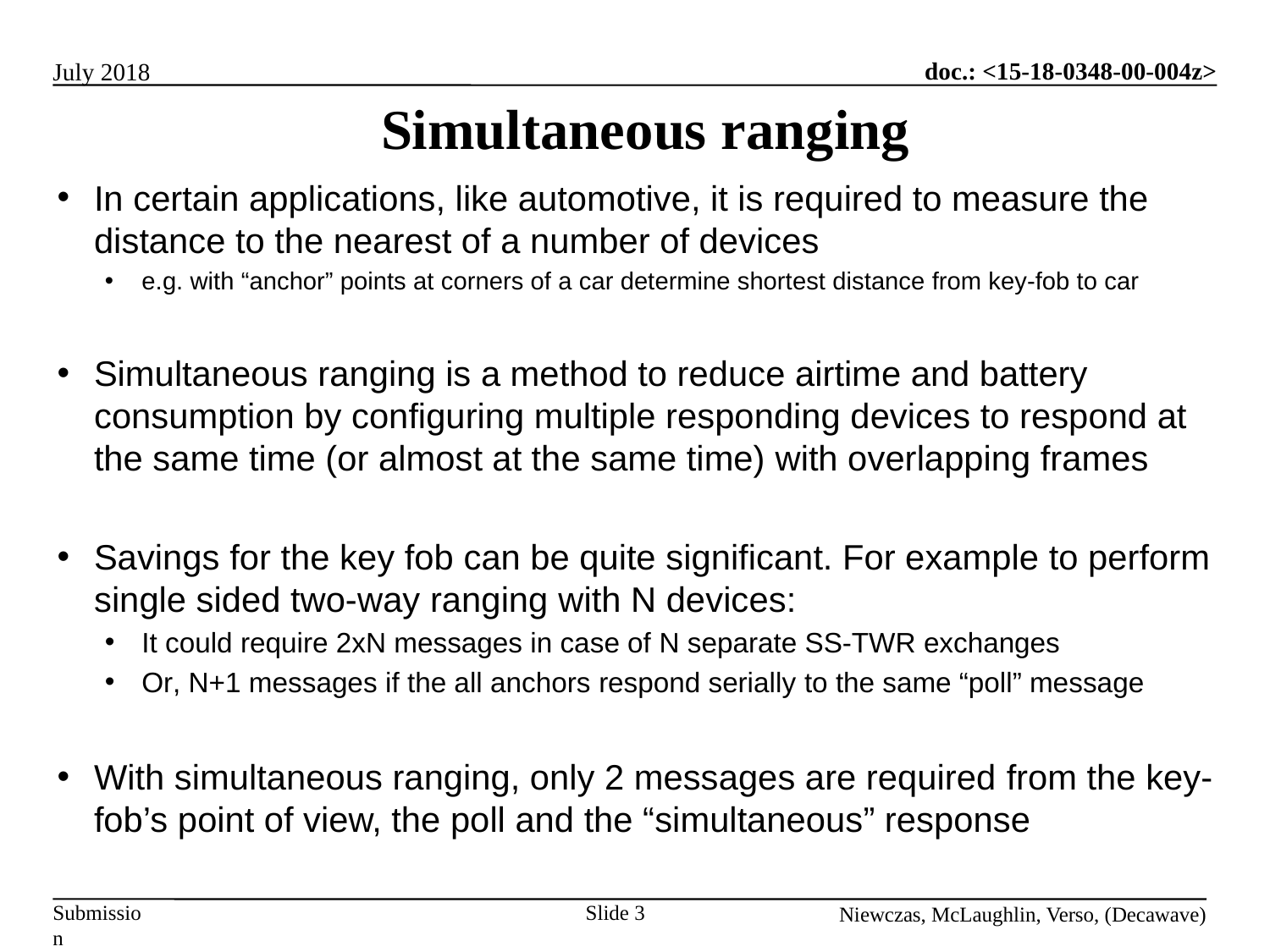

# Simultaneous ranging
In certain applications, like automotive, it is required to measure the distance to the nearest of a number of devices
e.g. with “anchor” points at corners of a car determine shortest distance from key-fob to car

Simultaneous ranging is a method to reduce airtime and battery consumption by configuring multiple responding devices to respond at the same time (or almost at the same time) with overlapping frames

Savings for the key fob can be quite significant. For example to perform single sided two-way ranging with N devices:
It could require 2xN messages in case of N separate SS-TWR exchanges
Or, N+1 messages if the all anchors respond serially to the same “poll” message

With simultaneous ranging, only 2 messages are required from the key-fob’s point of view, the poll and the “simultaneous” response